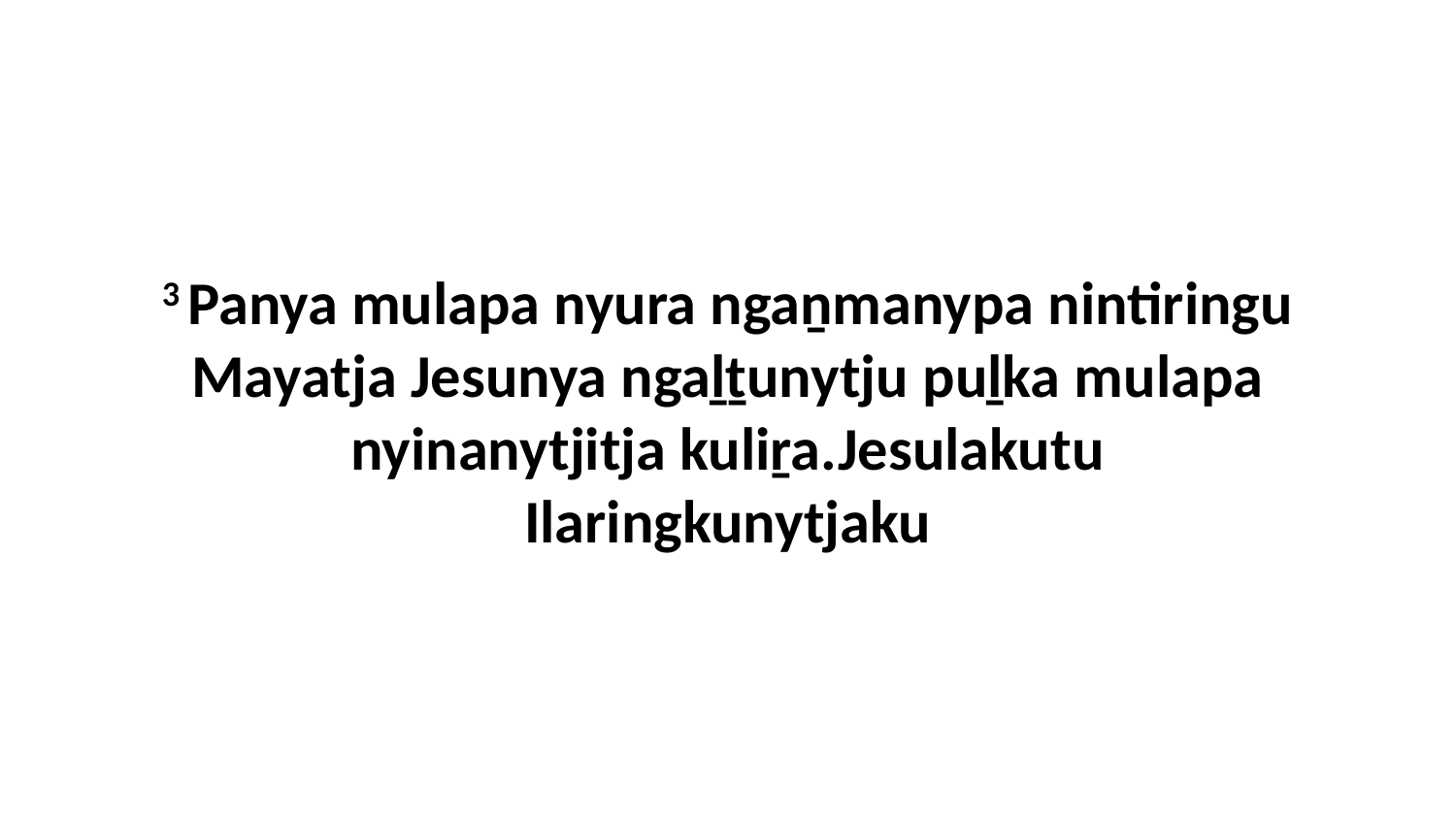

3 Panya mulapa nyura ngaṉmanypa nintiringu Mayatja Jesunya ngaḻṯunytju puḻka mulapa nyinanytjitja kuliṟa.Jesulakutu Ilaringkunytjaku